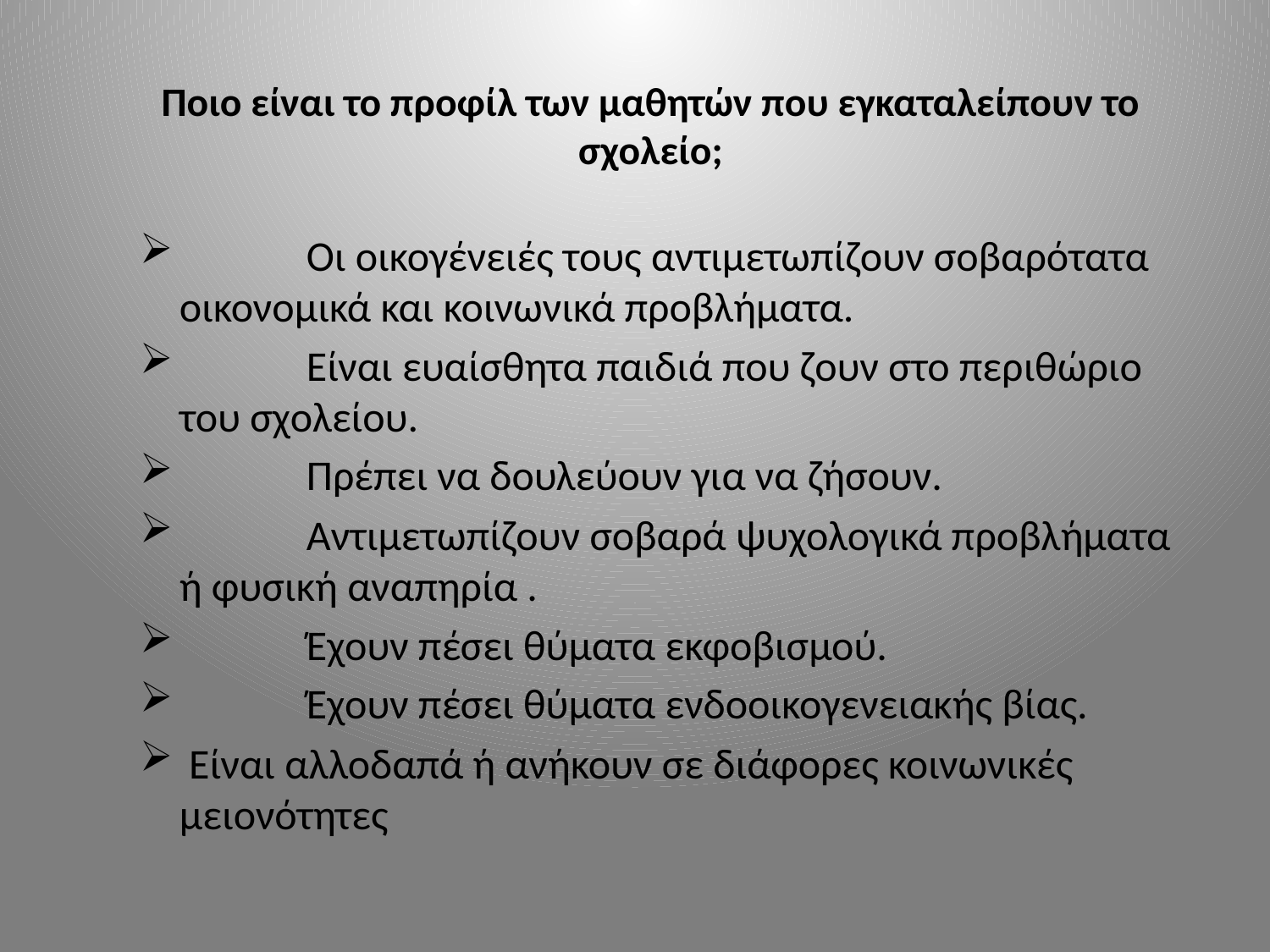

# Ποιο είναι το προφίλ των μαθητών που εγκαταλείπουν το σχολείο;
	Οι οικογένειές τους αντιμετωπίζουν σοβαρότατα οικονομικά και κοινωνικά προβλήματα.
	Είναι ευαίσθητα παιδιά που ζουν στο περιθώριο του σχολείου.
	Πρέπει να δουλεύουν για να ζήσουν.
	Αντιμετωπίζουν σοβαρά ψυχολογικά προβλήματα ή φυσική αναπηρία .
	Έχουν πέσει θύματα εκφοβισμού.
	Έχουν πέσει θύματα ενδοοικογενειακής βίας.
 Είναι αλλοδαπά ή ανήκουν σε διάφορες κοινωνικές μειονότητες